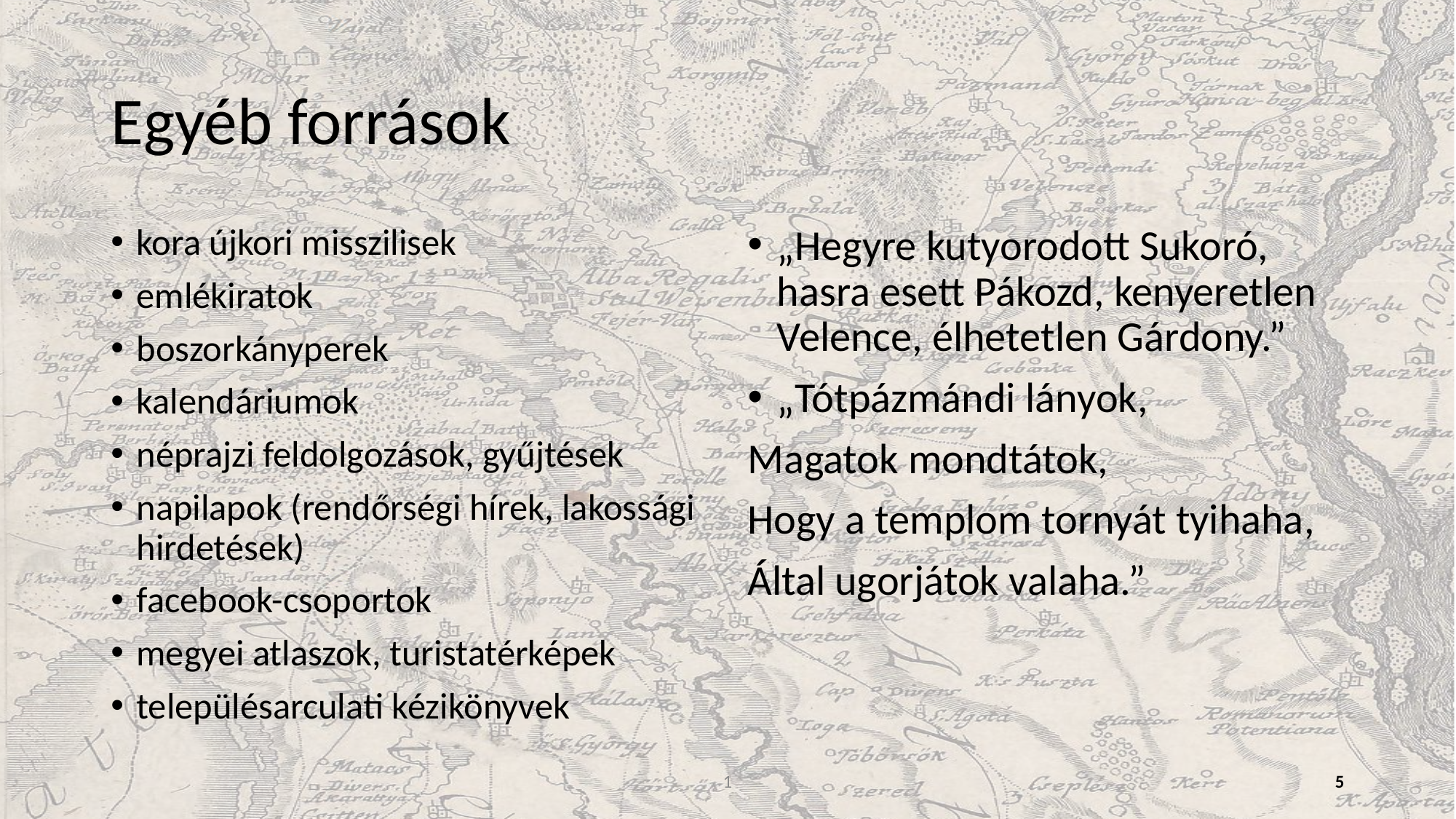

# Egyéb források
kora újkori misszilisek
emlékiratok
boszorkányperek
kalendáriumok
néprajzi feldolgozások, gyűjtések
napilapok (rendőrségi hírek, lakossági hirdetések)
facebook-csoportok
megyei atlaszok, turistatérképek
településarculati kézikönyvek

„Hegyre kutyorodott Sukoró, hasra esett Pákozd, kenyeretlen Velence, élhetetlen Gárdony.”
„Tótpázmándi lányok,
Magatok mondtátok,
Hogy a templom tornyát tyihaha,
Által ugorjátok valaha.”

1
5